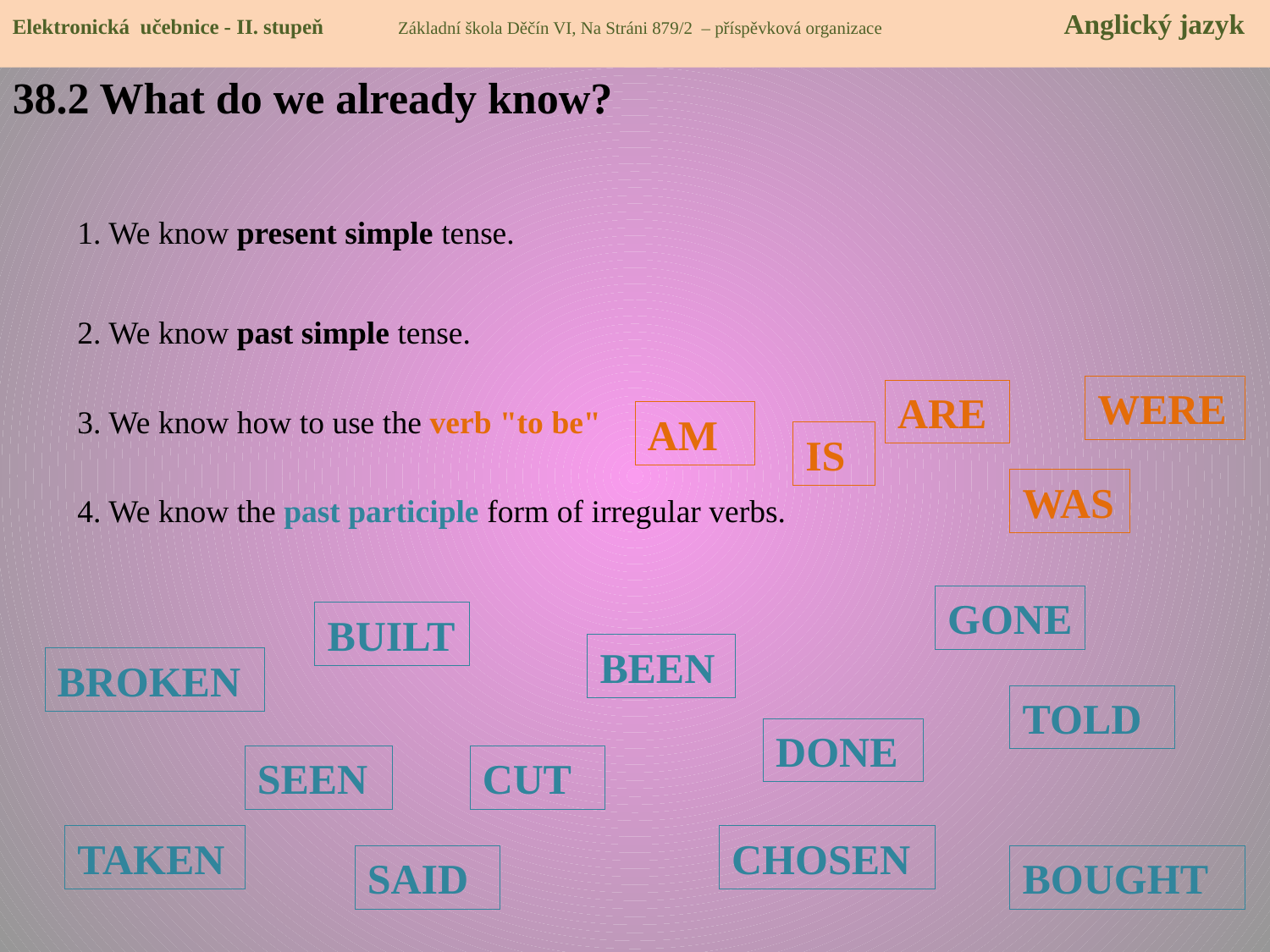

Elektronická  učebnice - II. stupeň              Základní škola Děčín VI, Na Stráni 879/2  – příspěvková organizace                                	        Anglický jazyk

38.2 What do we already know?
1. We know present simple tense.
2. We know past simple tense.
WERE
ARE
3. We know how to use the verb "to be"
AM
IS
WAS
4. We know the past participle form of irregular verbs.

GONE
BUILT
BEEN
BROKEN
TOLD
DONE
SEEN
CUT
TAKEN
CHOSEN
SAID
BOUGHT